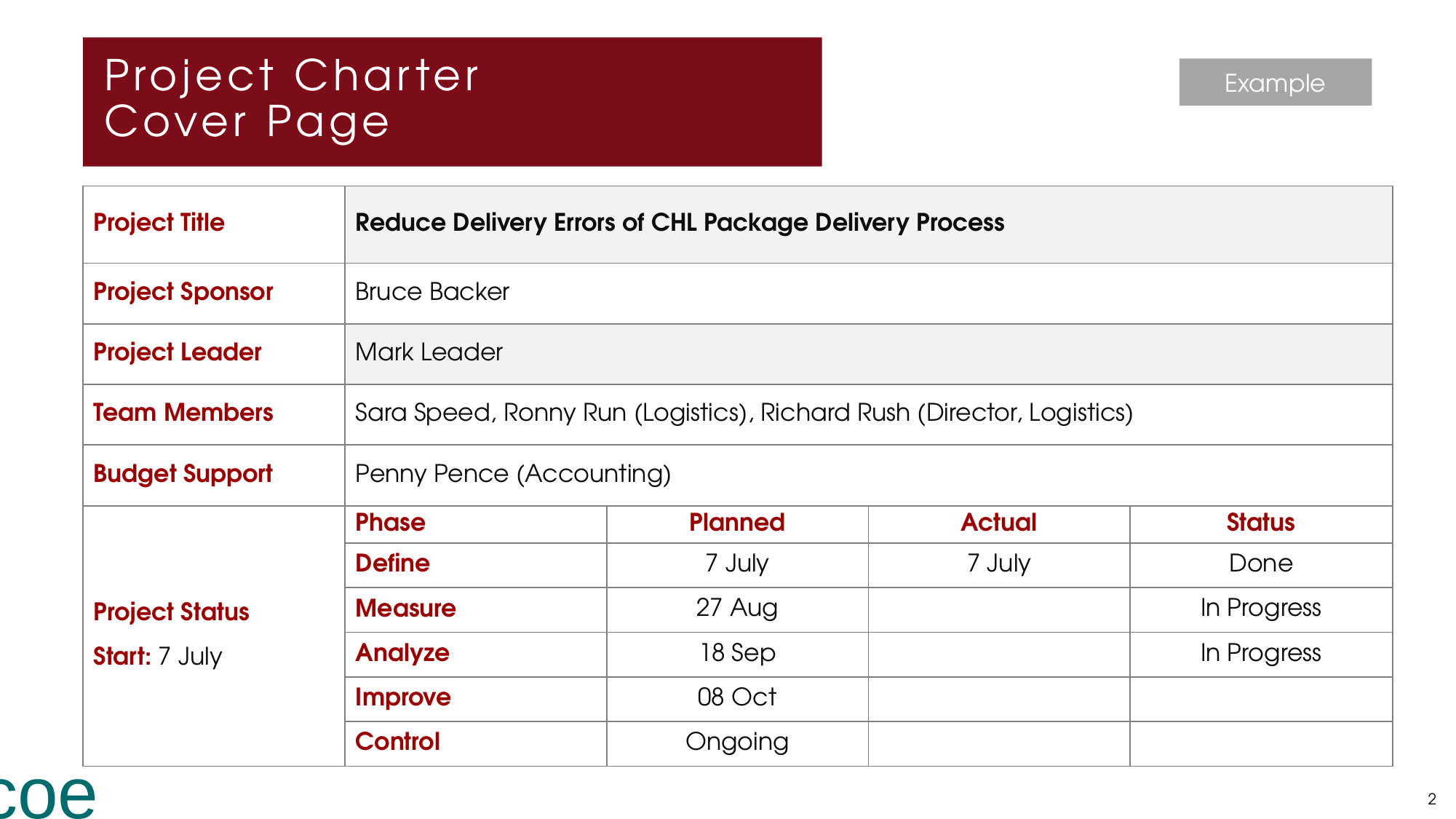

# Project Charter Cover Page
Example
| Project Title | Reduce Delivery Errors of CHL Package Delivery Process |  |  |  |
| --- | --- | --- | --- | --- |
| Project Sponsor | Bruce Backer |  |  |  |
| Project Leader | Mark Leader |  |  |  |
| Team Members | Sara Speed, Ronny Run (Logistics), Richard Rush (Director, Logistics) |  |  |  |
| Budget Support | Penny Pence (Accounting) |  |  |  |
| Project Status Start: 7 July | Phase | Planned | Actual | Status |
|  | Define | 7 July | 7 July | Done |
|  | Measure | 27 Aug |  | In Progress |
|  | Analyze | 18 Sep |  | In Progress |
|  | Improve | 08 Oct |  |  |
|  | Control | Ongoing |  |  |